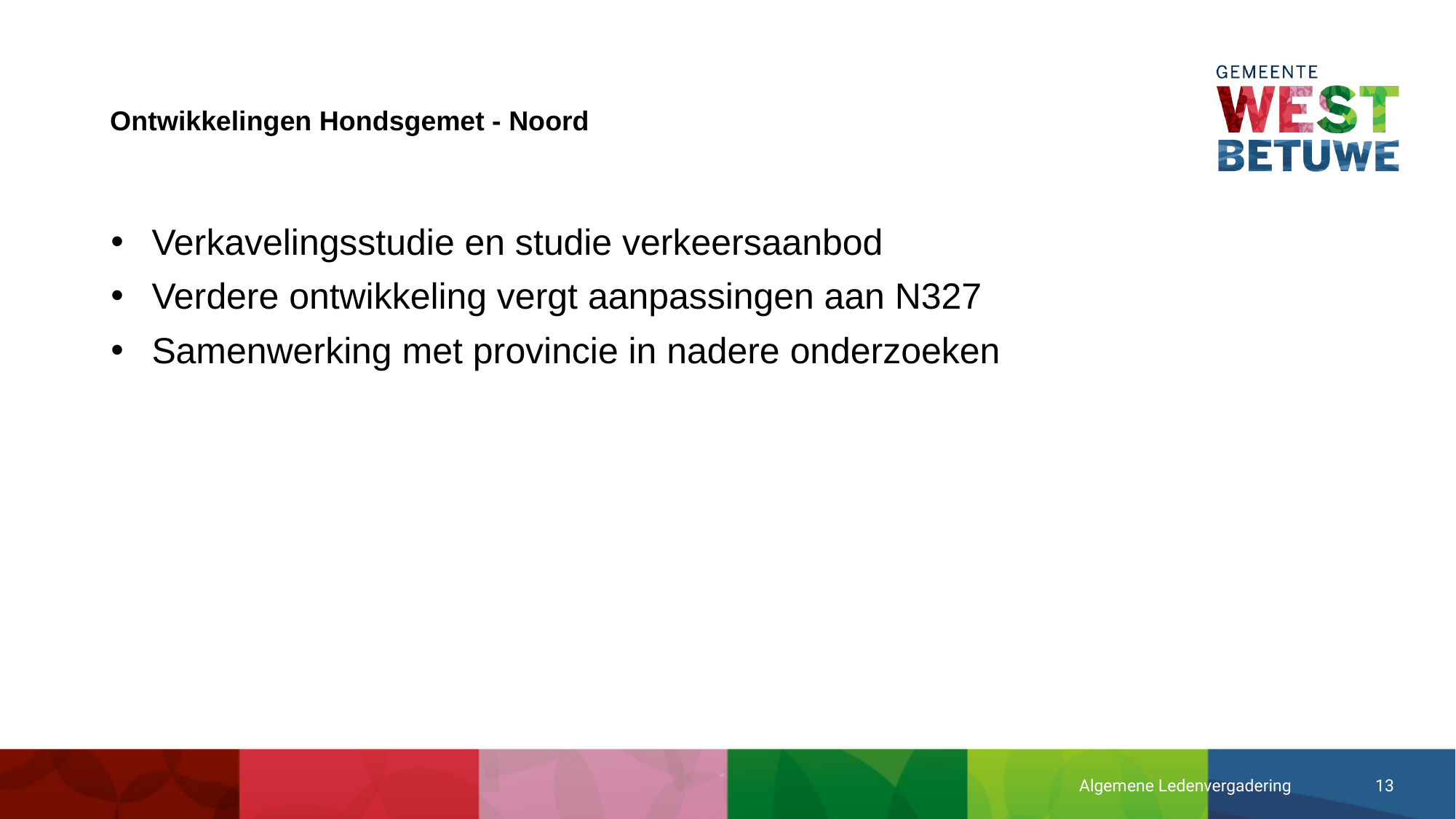

# Ontwikkelingen Hondsgemet - Noord
Verkavelingsstudie en studie verkeersaanbod
Verdere ontwikkeling vergt aanpassingen aan N327
Samenwerking met provincie in nadere onderzoeken

Algemene Ledenvergadering